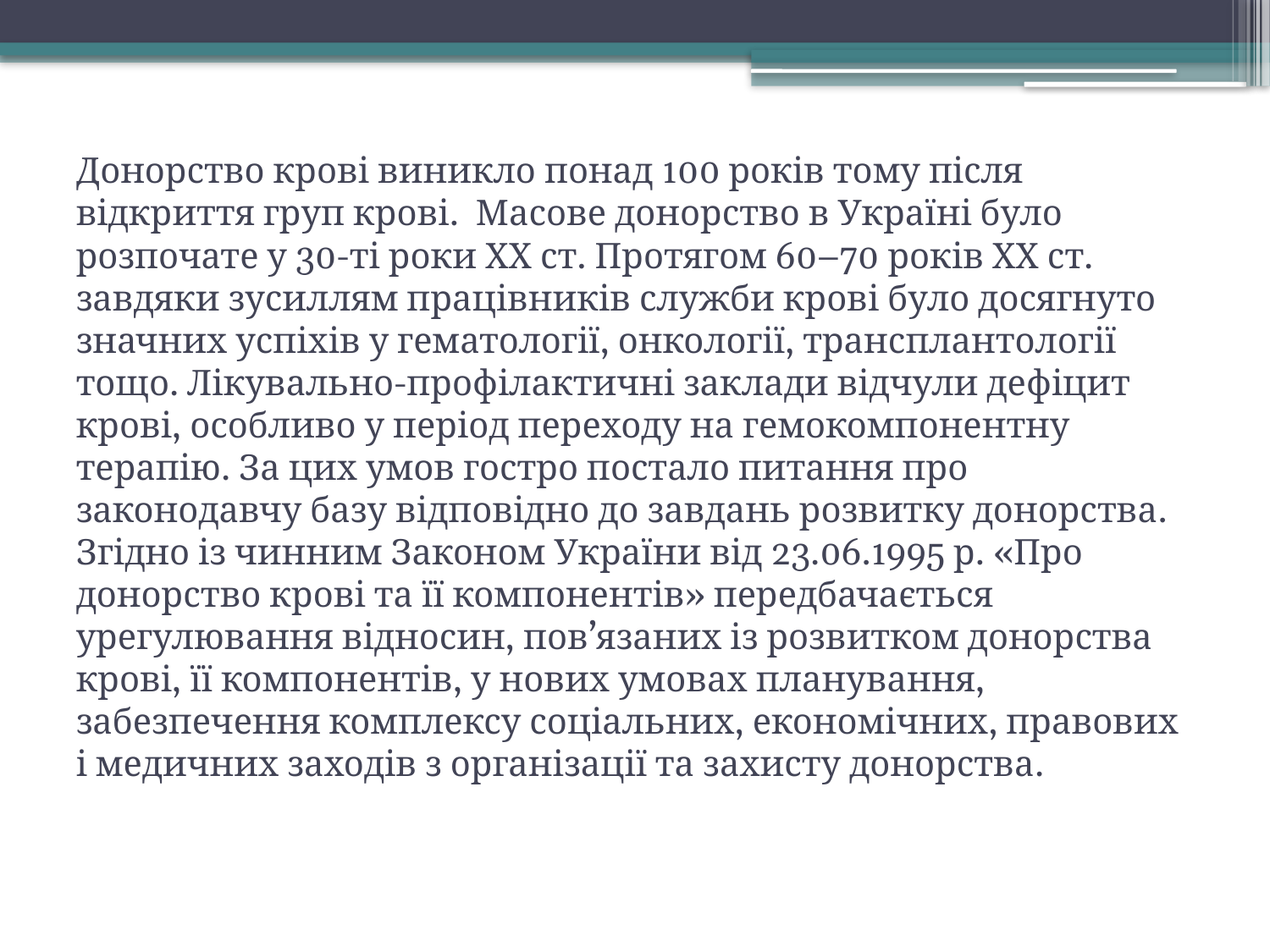

# Донорство крові виникло понад 100 років тому після відкриття груп крові.  Масове донорство в Україні було розпочате у 30-ті роки ХХ ст. Протягом 60–70 років ХХ ст. завдяки зусиллям працівників служби крові було досягнуто значних успіхів у гематології, онкології, трансплантології тощо. Лікувально-профілактичні заклади відчули дефіцит крові, особливо у період переходу на гемокомпонентну терапію. За цих умов гостро постало питання про законодавчу базу відповідно до завдань розвитку донорства. Згідно із чинним Законом України від 23.06.1995 р. «Про донорство крові та її компонентів» передбачається урегулювання відносин, пов’язаних із розвитком донорства крові, її компонентів, у нових умовах планування, забезпечення комплексу соціальних, економічних, правових і медичних заходів з організації та захисту донорства.